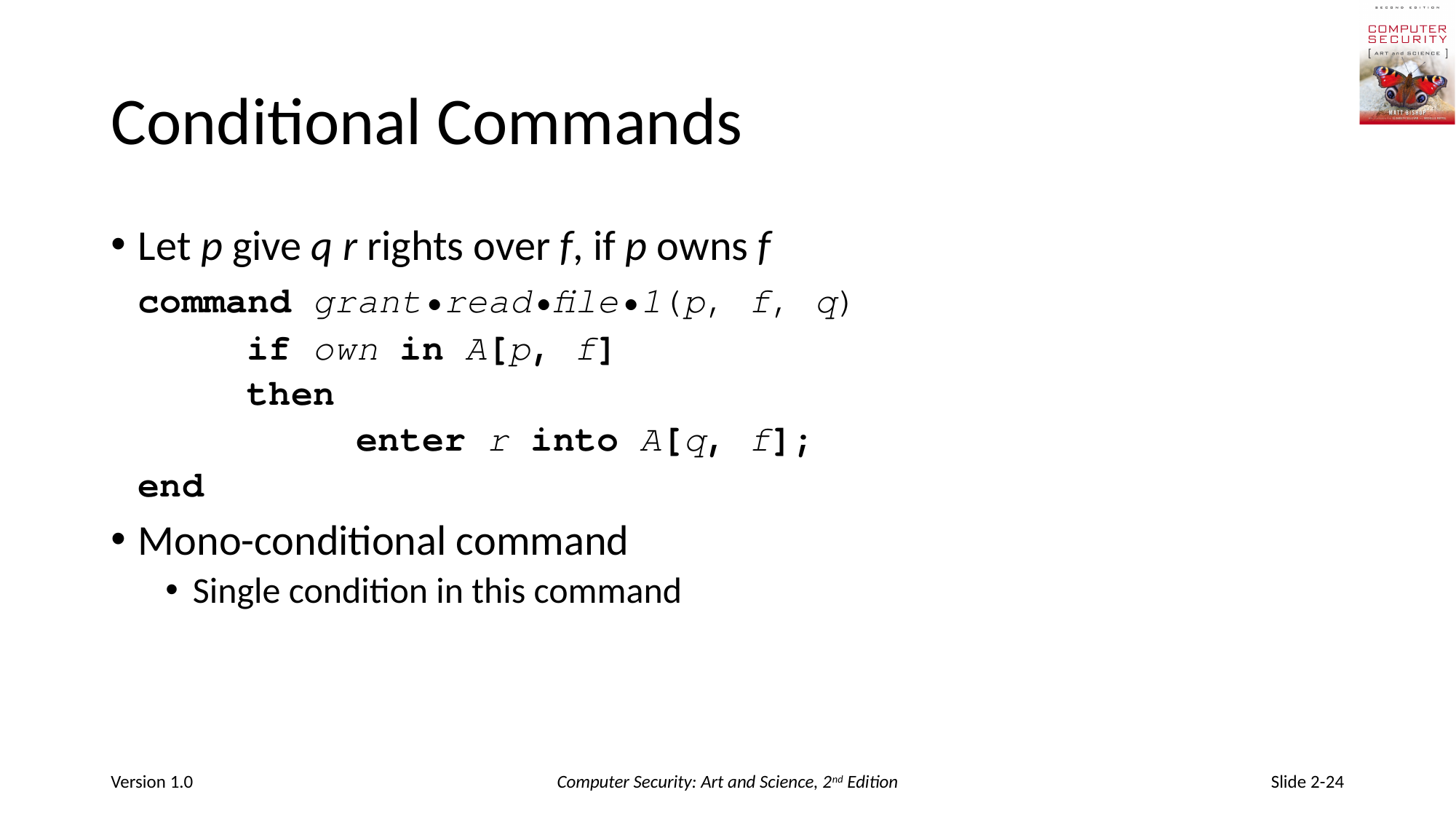

# Conditional Commands
Let p give q r rights over f, if p owns f
	command grant•read•file•1(p, f, q)
		if own in A[p, f]
		then
			enter r into A[q, f];
	end
Mono-conditional command
Single condition in this command
Version 1.0
Computer Security: Art and Science, 2nd Edition
Slide 2-24